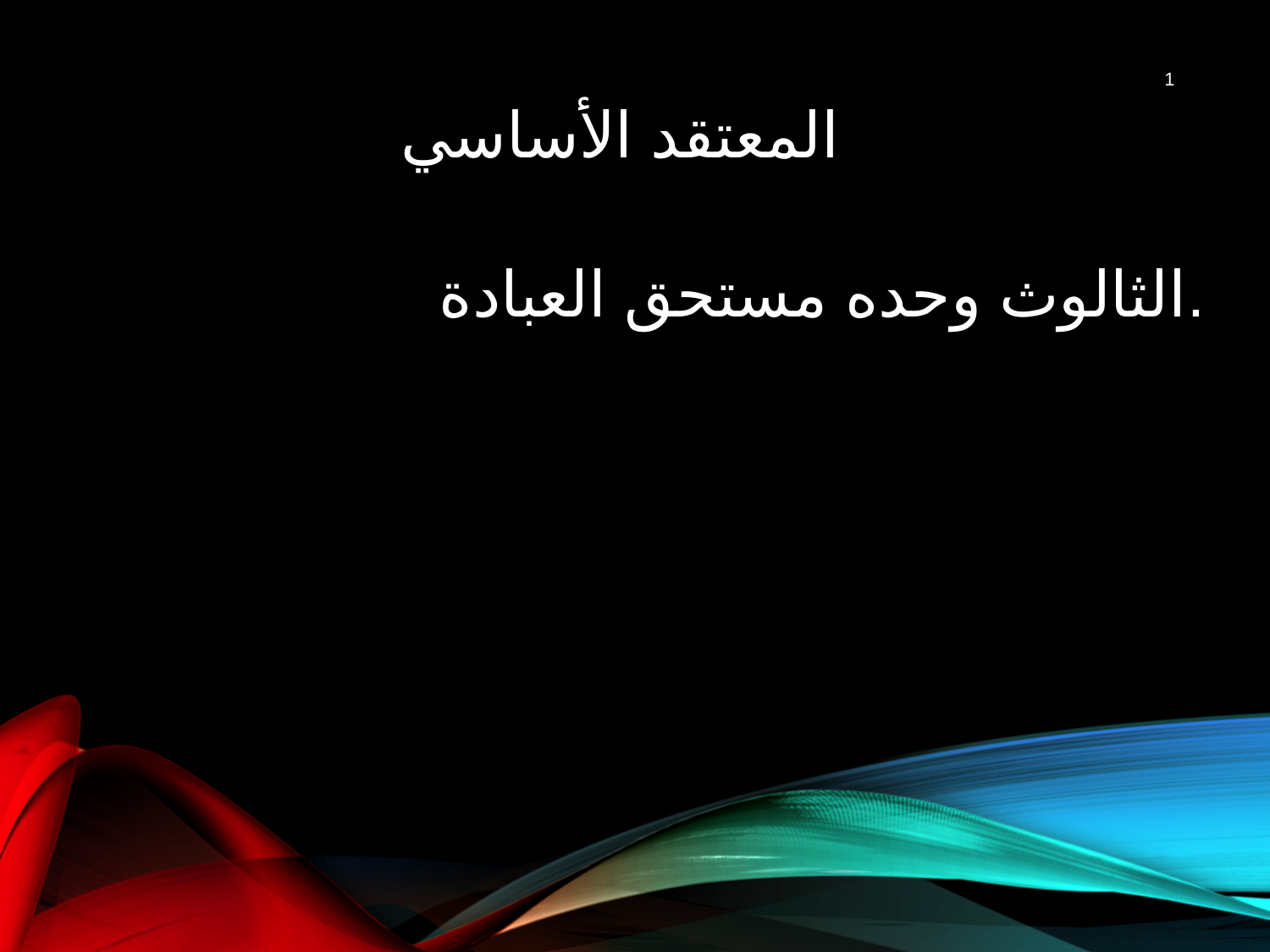

المعتقد الأساسي
1
الثالوث وحده مستحق العبادة.